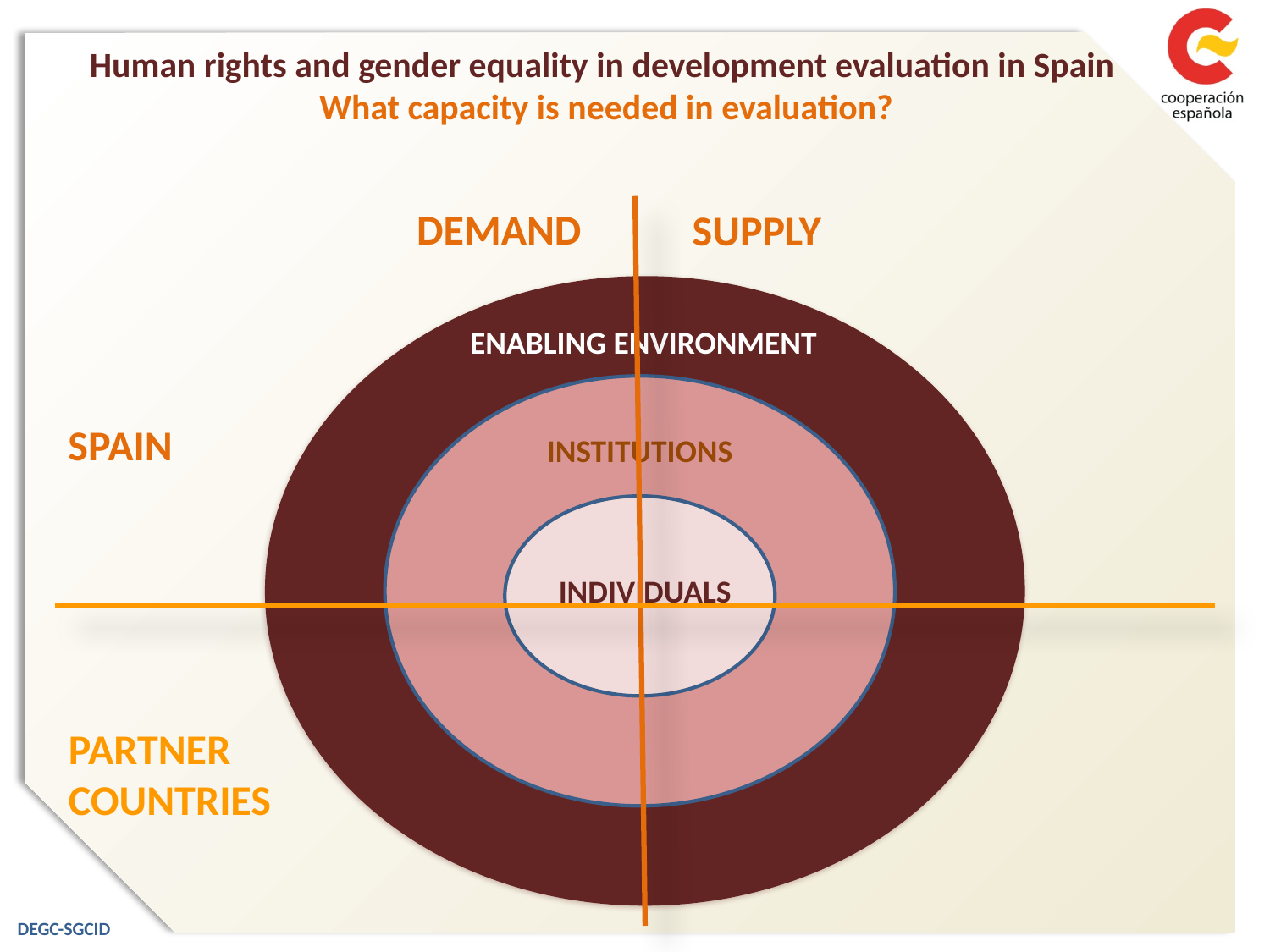

Human rights and gender equality in development evaluation in Spain
What capacity is needed in evaluation?
DEMAND
SUPPLY

ENABLING ENVIRONMENT

SPAIN
INSTITUTIONS

INDIVIDUALS
PARTNER
COUNTRIES